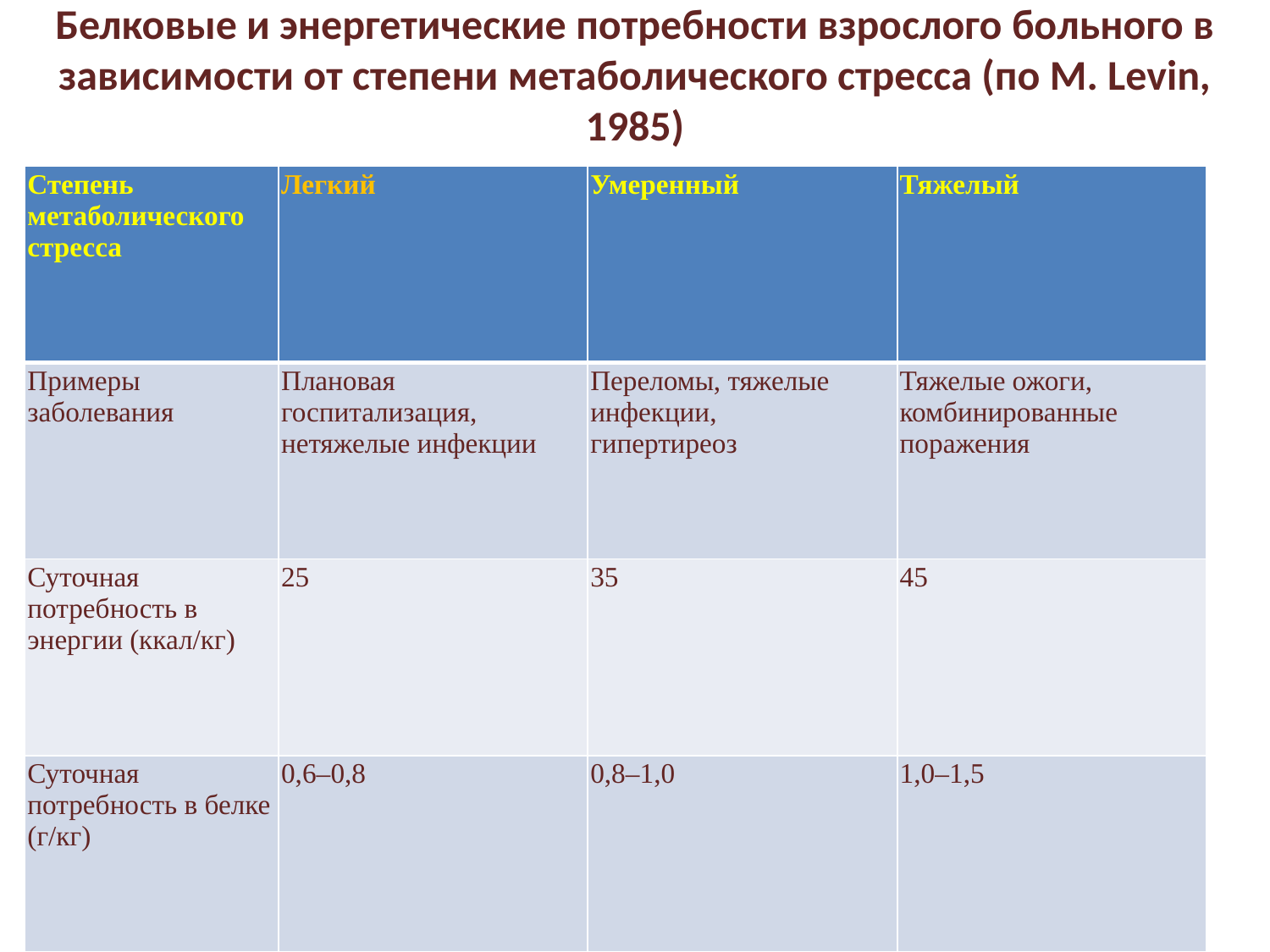

# Белковые и энергетические потребности взрослого больного в зависимости от степени метаболического стресса (по M. Levin, 1985)
| Степень метаболического стресса | Легкий | Умеренный | Тяжелый |
| --- | --- | --- | --- |
| Примеры заболевания | Плановая госпитализация, нетяжелые инфекции | Переломы, тяжелые инфекции, гипертиреоз | Тяжелые ожоги, комбинированные поражения |
| Суточная потребность в энергии (ккал/кг) | 25 | 35 | 45 |
| Суточная потребность в белке (г/кг) | 0,6–0,8 | 0,8–1,0 | 1,0–1,5 |